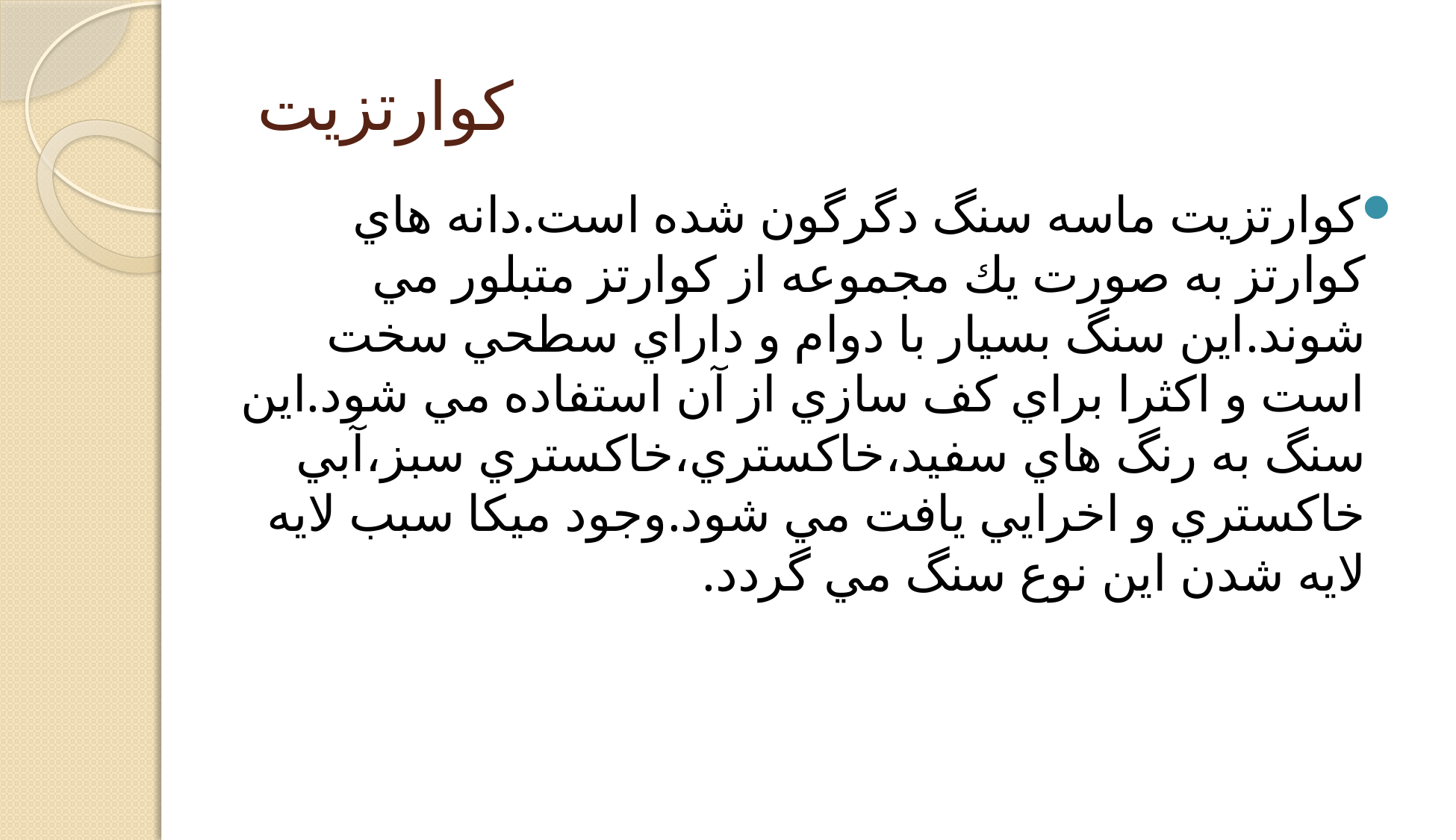

# كوارتزيت
كوارتزيت ماسه سنگ دگرگون شده است.دانه هاي كوارتز به صورت يك مجموعه از كوارتز متبلور مي شوند.اين سنگ بسيار با دوام و داراي سطحي سخت است و اكثرا براي كف سازي از آن استفاده مي شود.اين سنگ به رنگ هاي سفيد،خاكستري،خاكستري سبز،آبي خاكستري و اخرايي يافت مي شود.وجود ميكا سبب لايه لايه شدن اين نوع سنگ مي گردد.